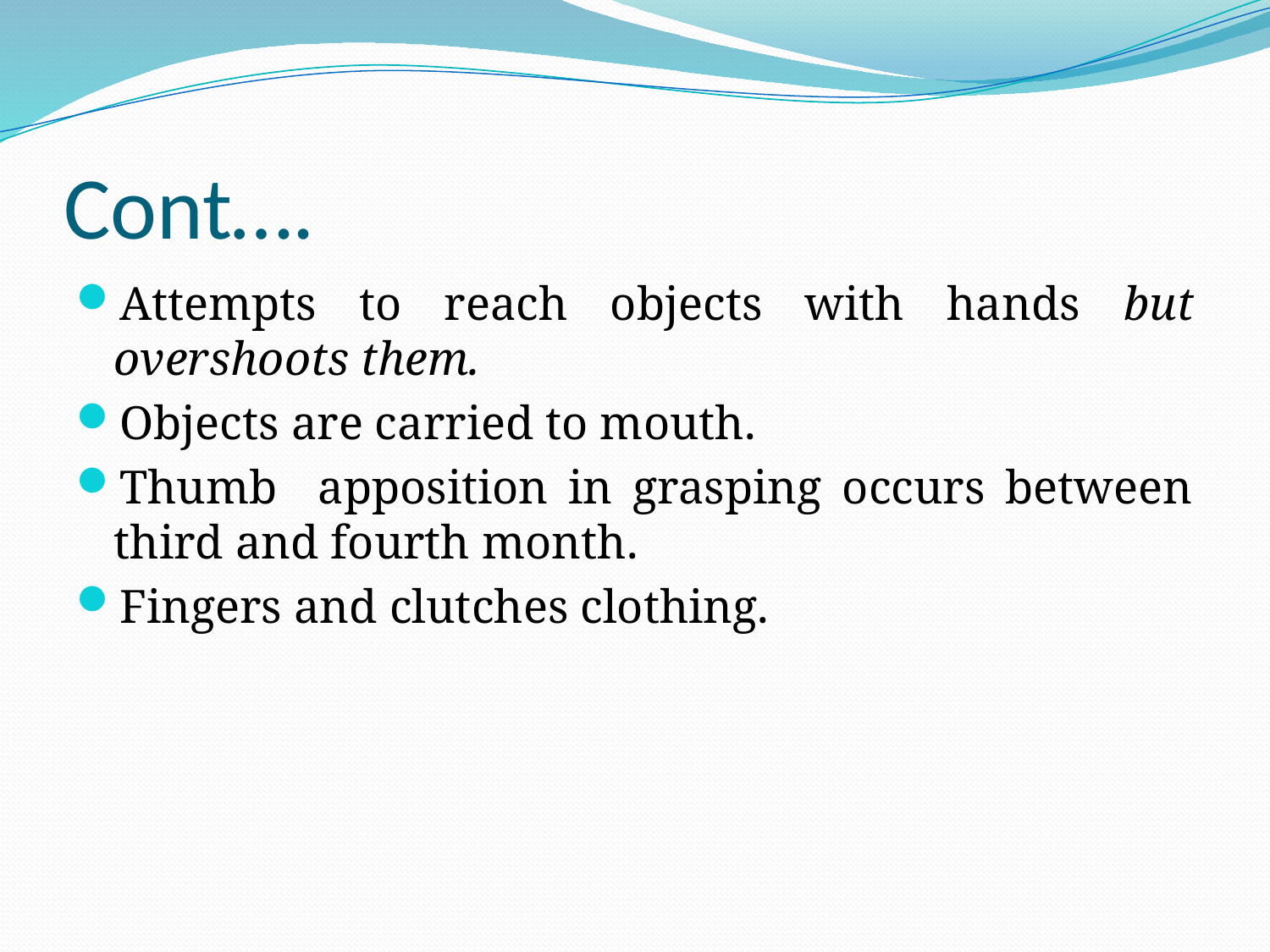

# Cont….
Attempts to reach objects with hands but overshoots them.
Objects are carried to mouth.
Thumb  apposition in grasping occurs between third and fourth month.
Fingers and clutches clothing.